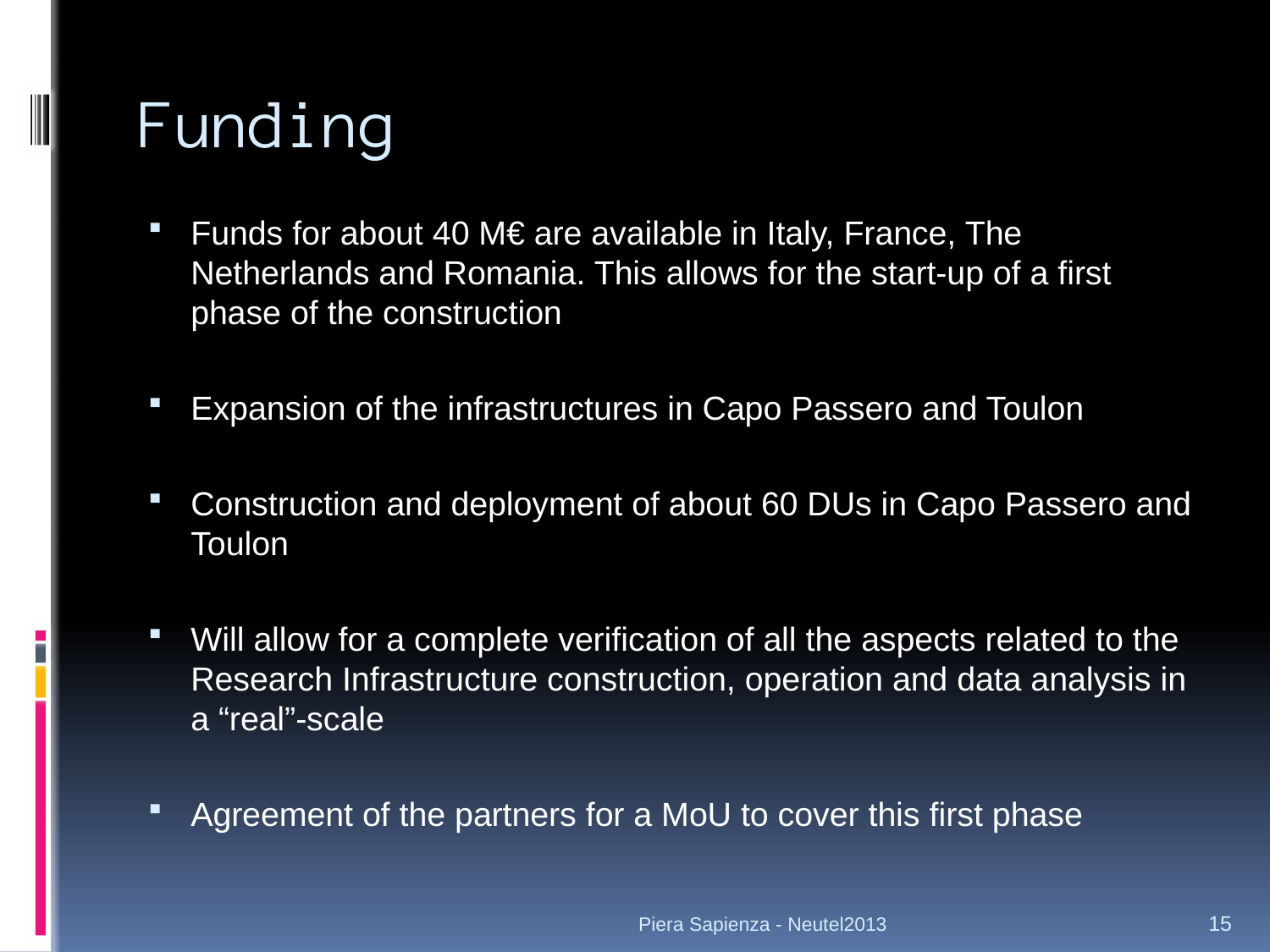

# Funding
Funds for about 40 M€ are available in Italy, France, The Netherlands and Romania. This allows for the start-up of a first phase of the construction

Expansion of the infrastructures in Capo Passero and Toulon

Construction and deployment of about 60 DUs in Capo Passero and Toulon

Will allow for a complete verification of all the aspects related to the Research Infrastructure construction, operation and data analysis in a “real”-scale

Agreement of the partners for a MoU to cover this first phase

Piera Sapienza - Neutel2013
15